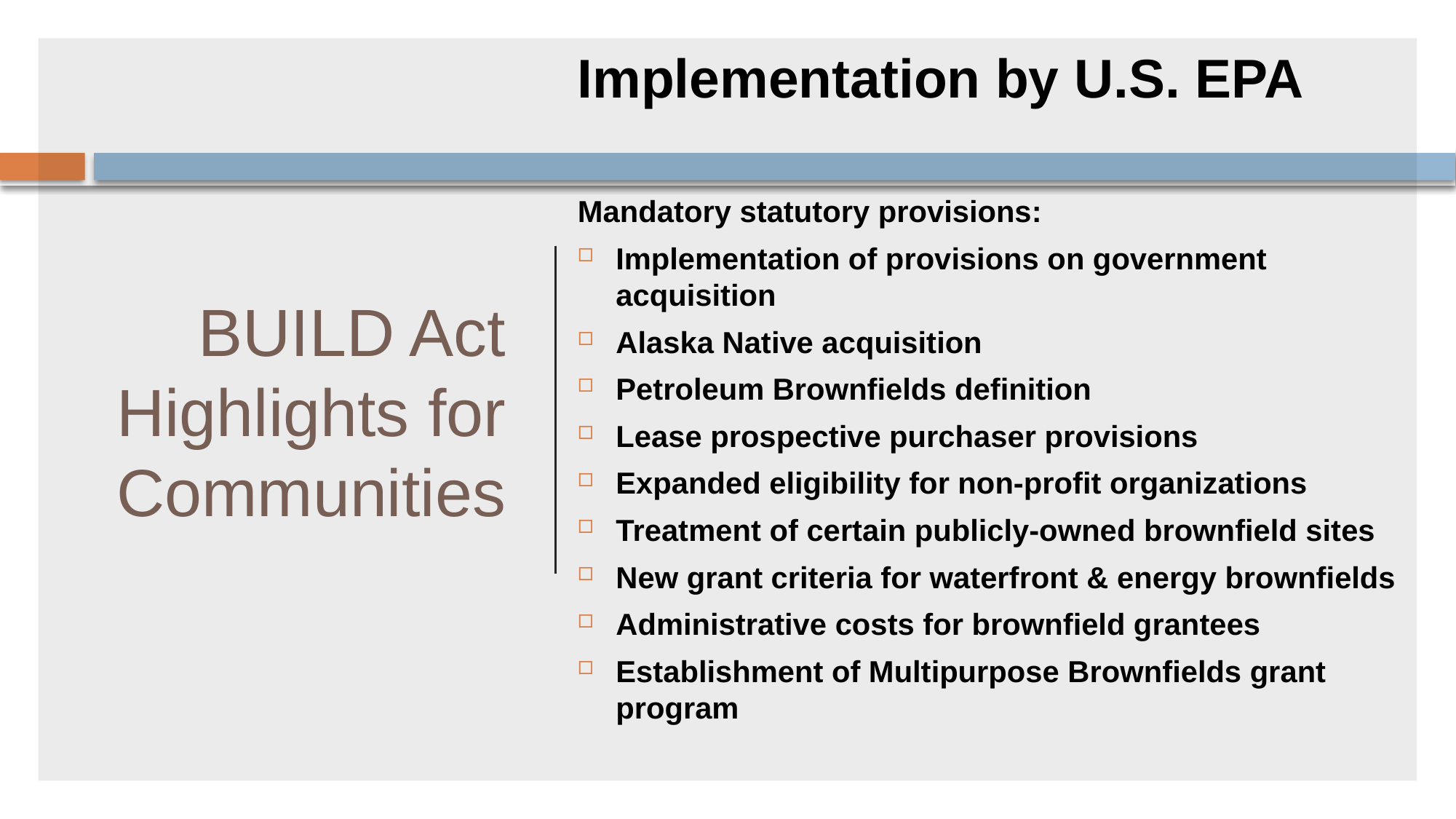

Implementation by U.S. EPA

Mandatory statutory provisions:
Implementation of provisions on government acquisition
Alaska Native acquisition
Petroleum Brownfields definition
Lease prospective purchaser provisions
Expanded eligibility for non-profit organizations
Treatment of certain publicly-owned brownfield sites
New grant criteria for waterfront & energy brownfields
Administrative costs for brownfield grantees
Establishment of Multipurpose Brownfields grant program
# BUILD Act Highlights for Communities